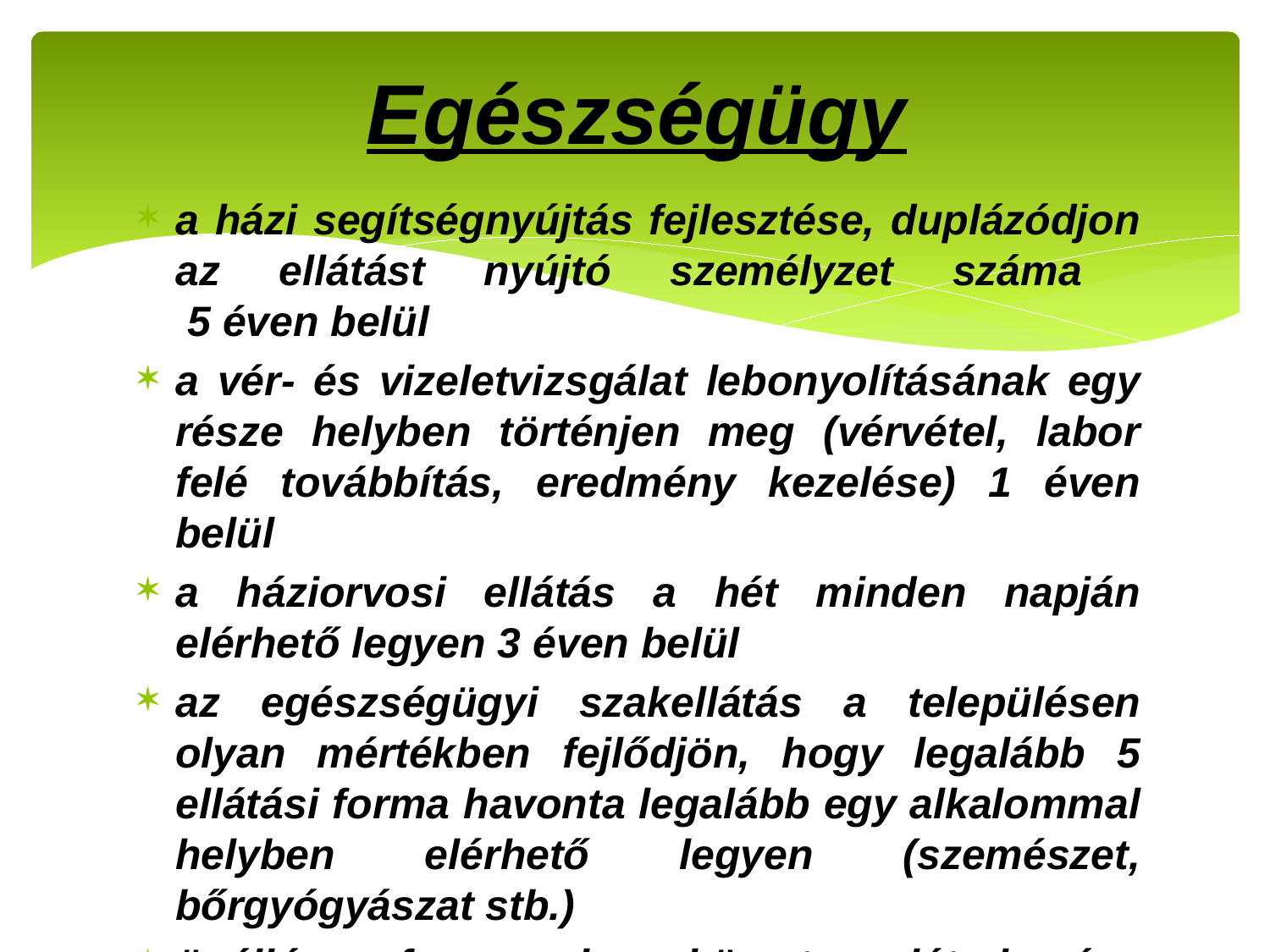

# Egészségügy
a házi segítségnyújtás fejlesztése, duplázódjon az ellátást nyújtó személyzet száma
 5 éven belül
a vér- és vizeletvizsgálat lebonyolításának egy része helyben történjen meg (vérvétel, labor felé továbbítás, eredmény kezelése) 1 éven belül
a háziorvosi ellátás a hét minden napján elérhető legyen 3 éven belül
az egészségügyi szakellátás a településen olyan mértékben fejlődjön, hogy legalább 5 ellátási forma havonta legalább egy alkalommal helyben elérhető legyen (szemészet, bőrgyógyászat stb.)
önálló fogorvosi körzet létrehozása Dunaszegen 3 éven belül